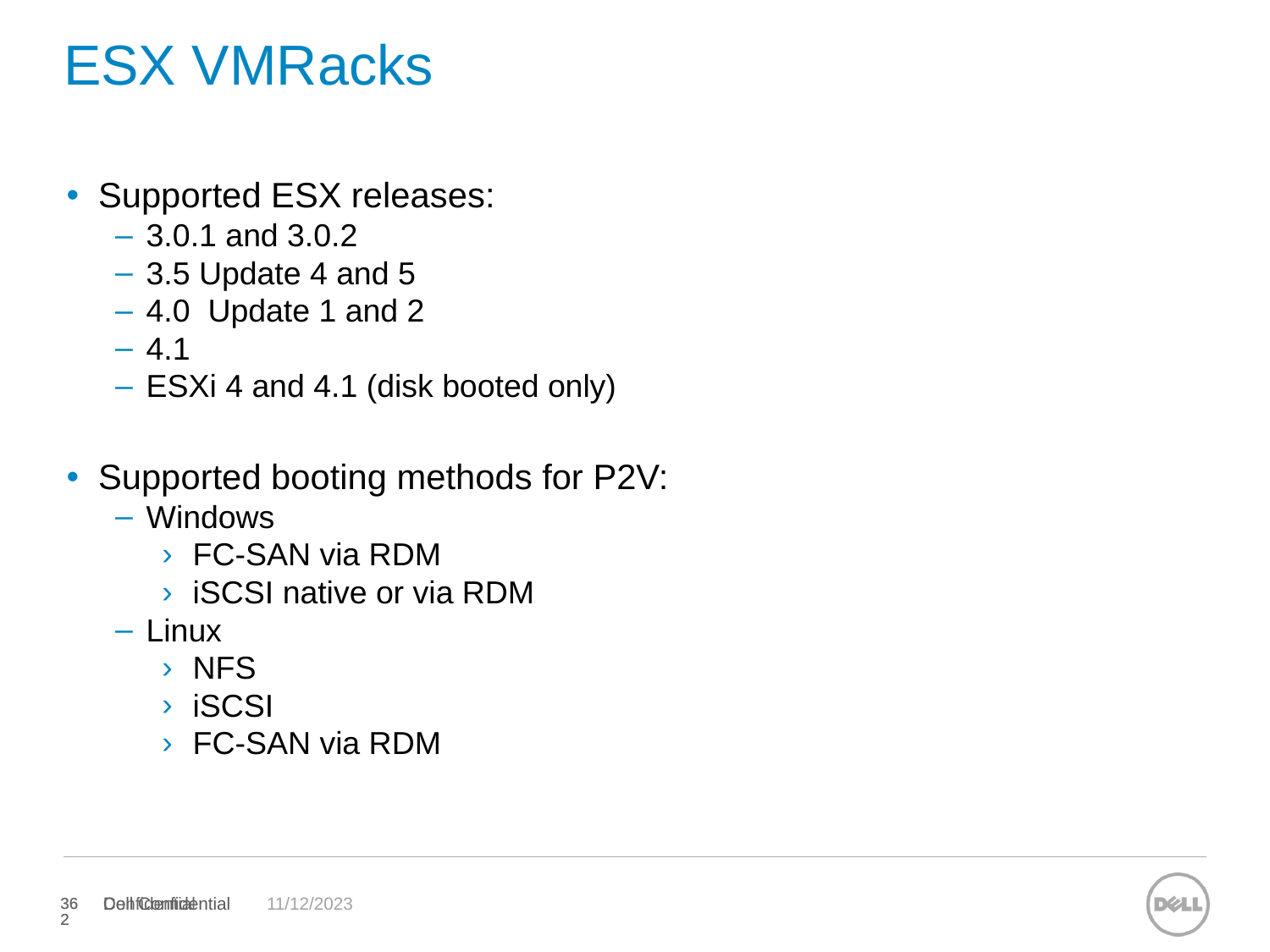

# ESX VMRacks
Supported ESX releases:
3.0.1 and 3.0.2
3.5 Update 4 and 5
4.0  Update 1 and 2
4.1
ESXi 4 and 4.1 (disk booted only)

Supported booting methods for P2V:
Windows
FC-SAN via RDM
iSCSI native or via RDM
Linux
NFS
iSCSI
FC-SAN via RDM

11/12/2023
Confidential
362